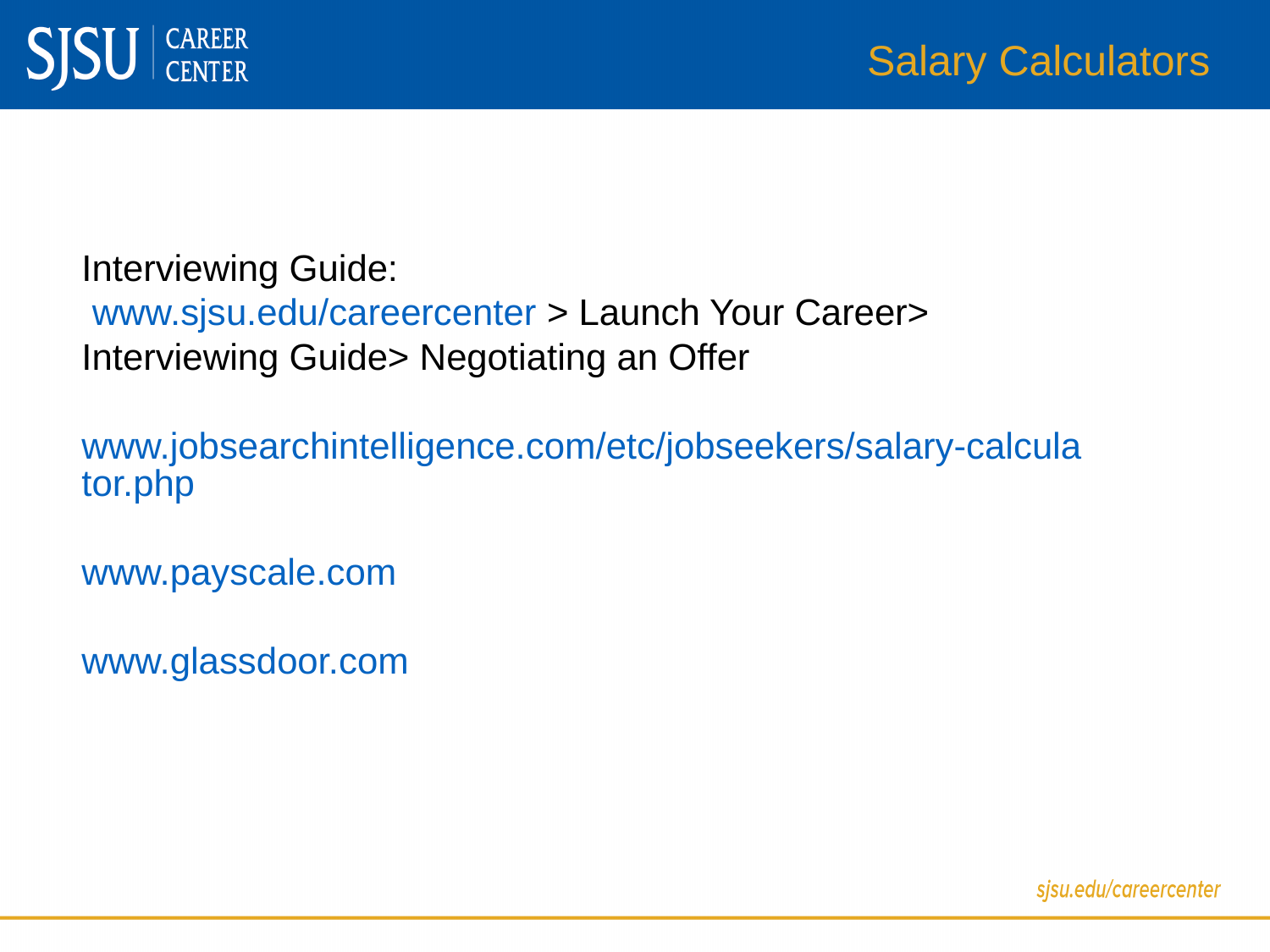

# Salary Calculators
Interviewing Guide:
 www.sjsu.edu/careercenter > Launch Your Career> Interviewing Guide> Negotiating an Offer

www.jobsearchintelligence.com/etc/jobseekers/salary-calculator.php

www.payscale.com

www.glassdoor.com